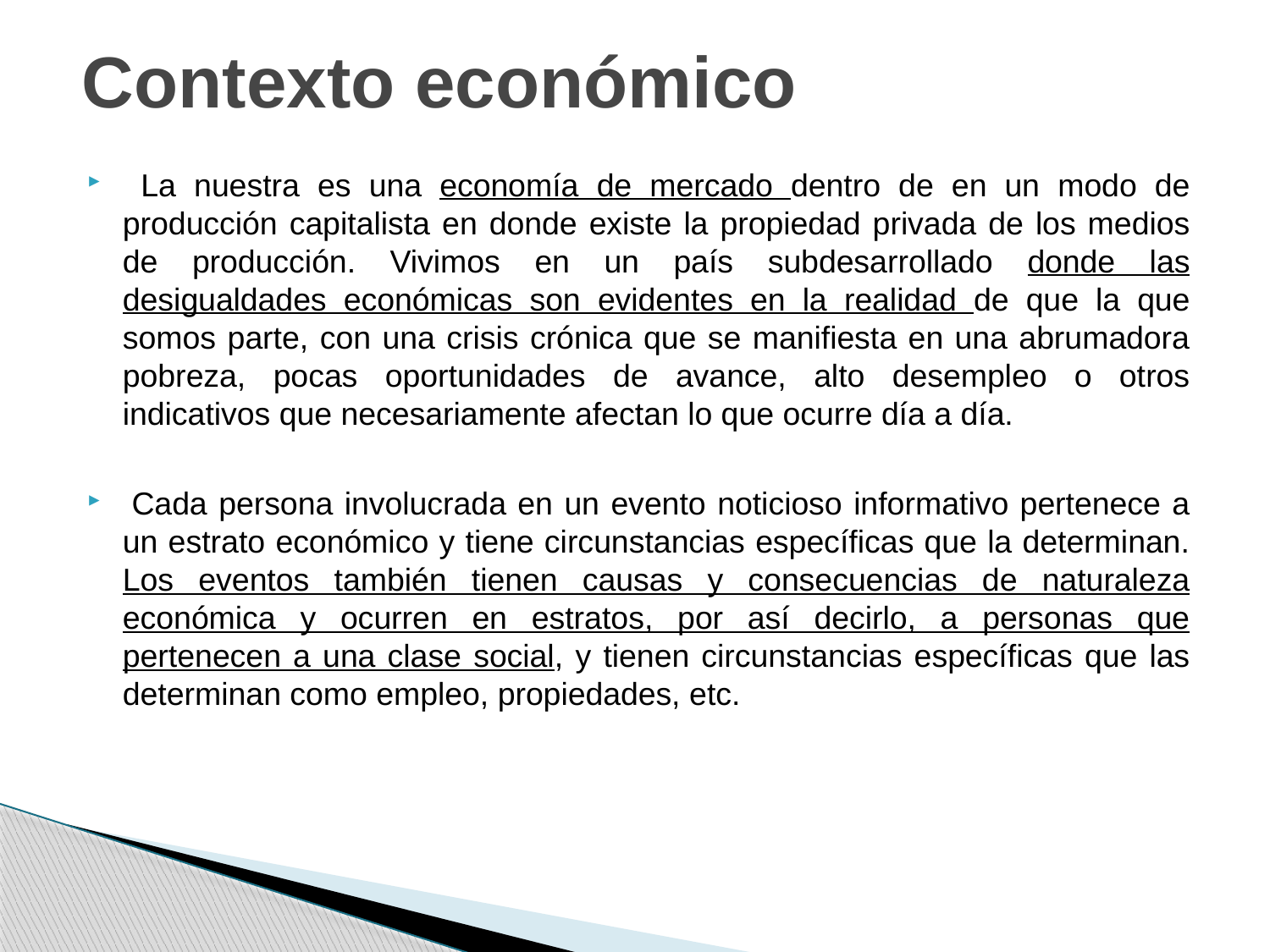

# Contexto económico
 La nuestra es una economía de mercado dentro de en un modo de producción capitalista en donde existe la propiedad privada de los medios de producción. Vivimos en un país subdesarrollado donde las desigualdades económicas son evidentes en la realidad de que la que somos parte, con una crisis crónica que se manifiesta en una abrumadora pobreza, pocas oportunidades de avance, alto desempleo o otros indicativos que necesariamente afectan lo que ocurre día a día.

 Cada persona involucrada en un evento noticioso informativo pertenece a un estrato económico y tiene circunstancias específicas que la determinan. Los eventos también tienen causas y consecuencias de naturaleza económica y ocurren en estratos, por así decirlo, a personas que pertenecen a una clase social, y tienen circunstancias específicas que las determinan como empleo, propiedades, etc.